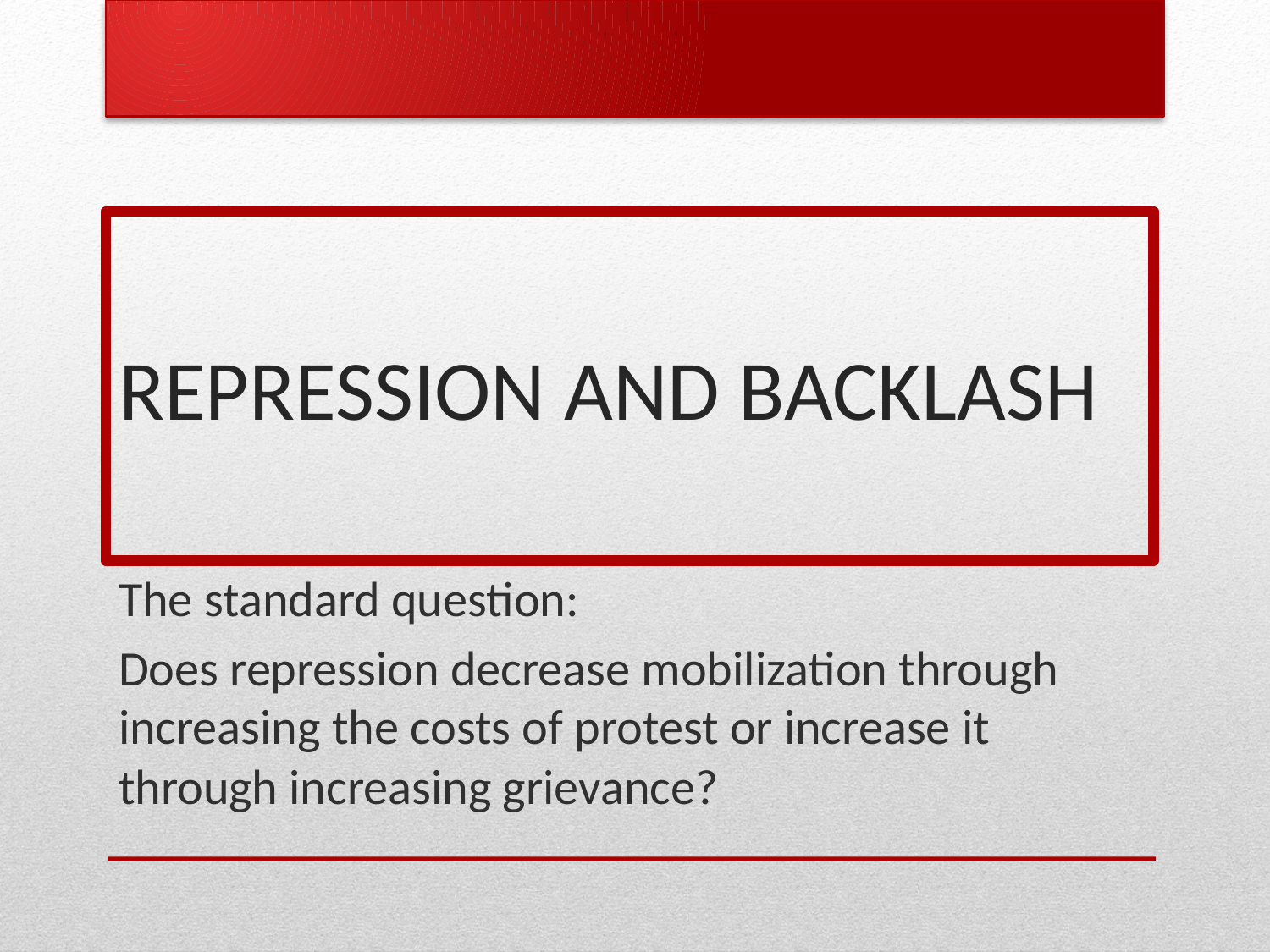

# Repression and Backlash
The standard question:
Does repression decrease mobilization through increasing the costs of protest or increase it through increasing grievance?